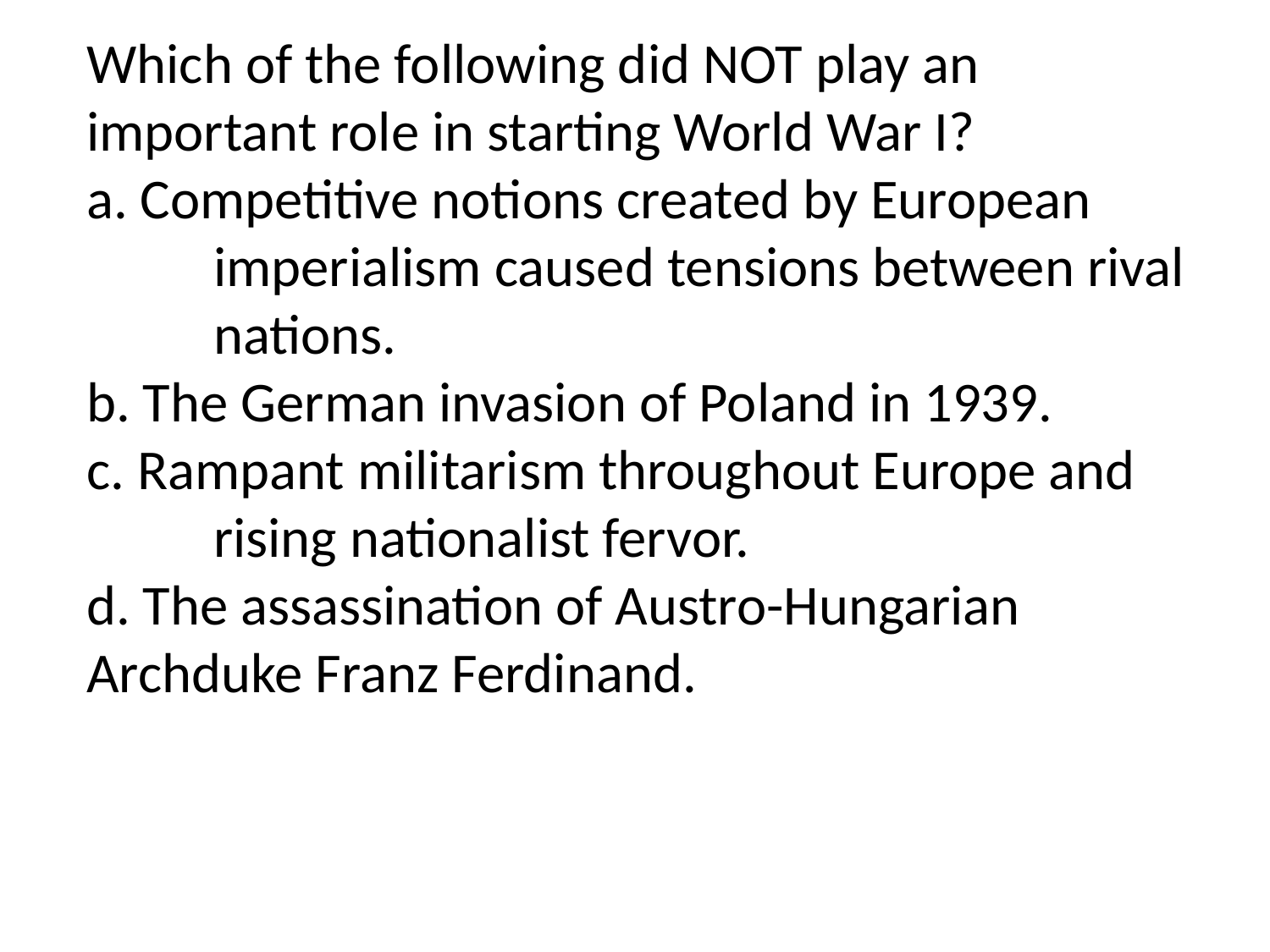

Which of the following did NOT play an important role in starting World War I?
a. Competitive notions created by European 	imperialism caused tensions between rival 	nations.
b. The German invasion of Poland in 1939.
c. Rampant militarism throughout Europe and 	rising nationalist fervor.
d. The assassination of Austro-Hungarian 	Archduke Franz Ferdinand.